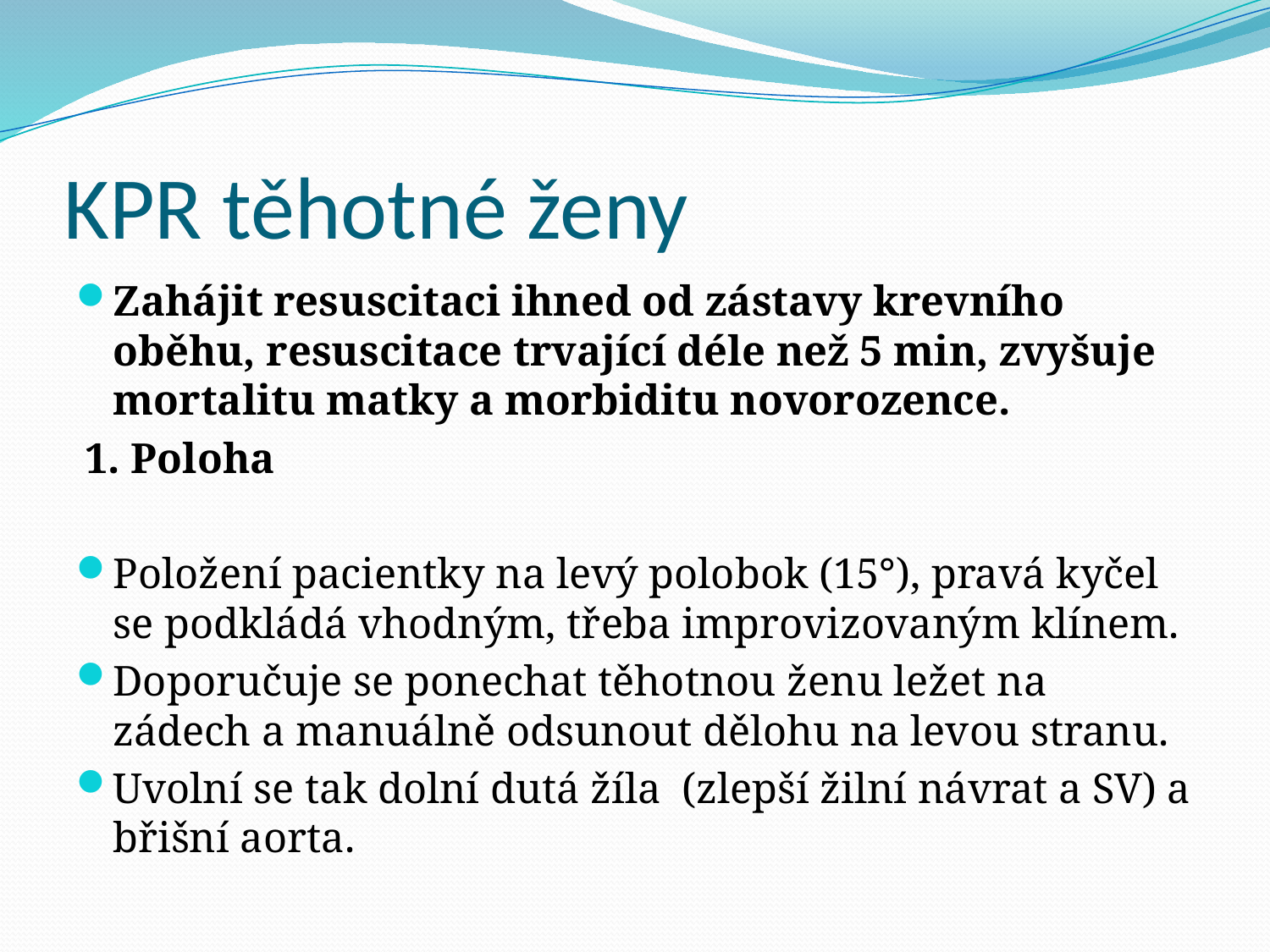

# KPR těhotné ženy
Zahájit resuscitaci ihned od zástavy krevního oběhu, resuscitace trvající déle než 5 min, zvyšuje mortalitu matky a morbiditu novorozence.
1. Poloha

Položení pacientky na levý polobok (15°), pravá kyčel se podkládá vhodným, třeba improvizovaným klínem.
Doporučuje se ponechat těhotnou ženu ležet na zádech a manuálně odsunout dělohu na levou stranu.
Uvolní se tak dolní dutá žíla  (zlepší žilní návrat a SV) a břišní aorta.